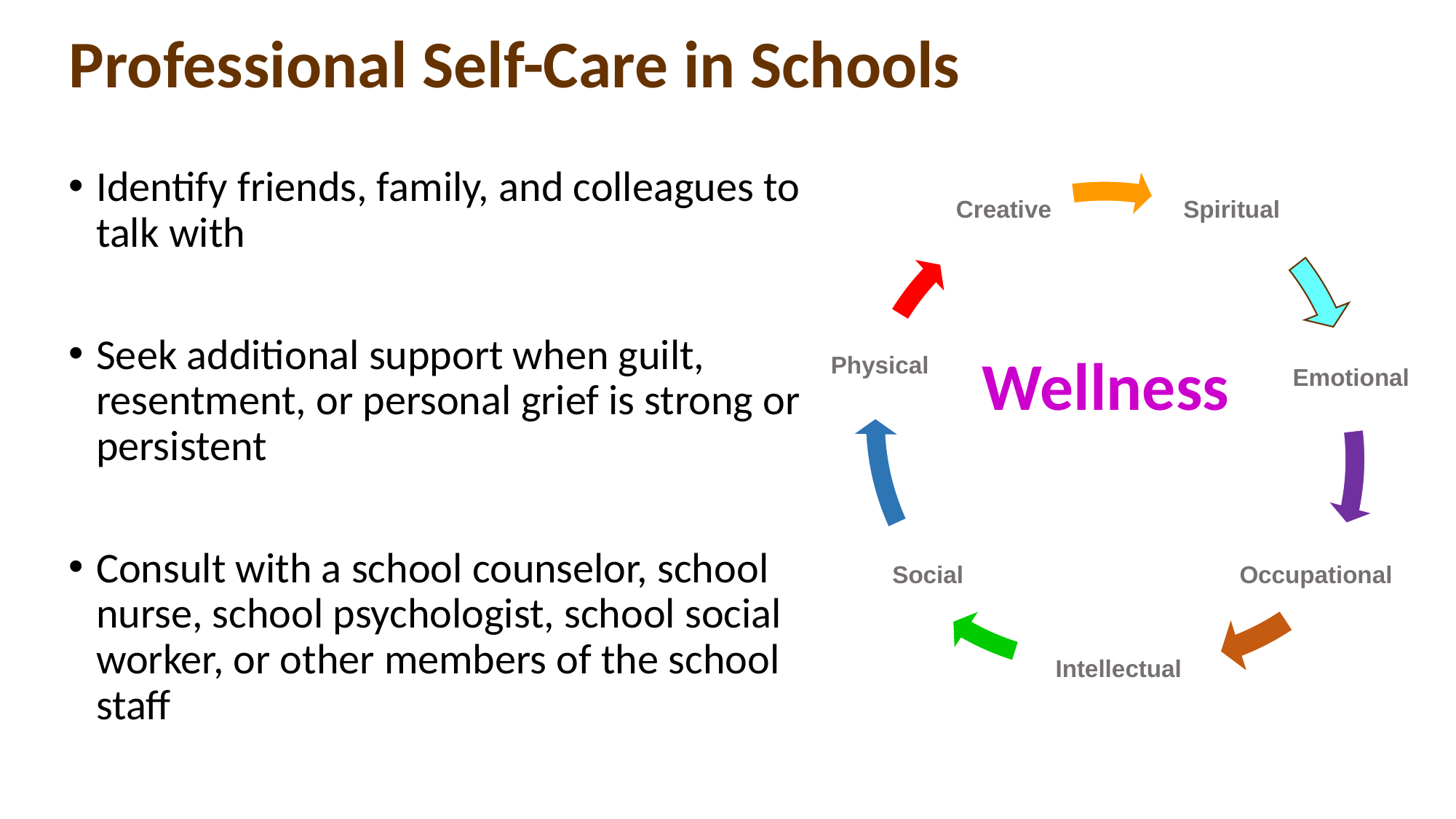

# Professional Self-Care in Schools
Spiritual
Emotional
Occupational
Intellectual
Social
Physical
Creative
Identify friends, family, and colleagues to talk with

Seek additional support when guilt, resentment, or personal grief is strong or persistent

Consult with a school counselor, school nurse, school psychologist, school social worker, or other members of the school staff
Wellness